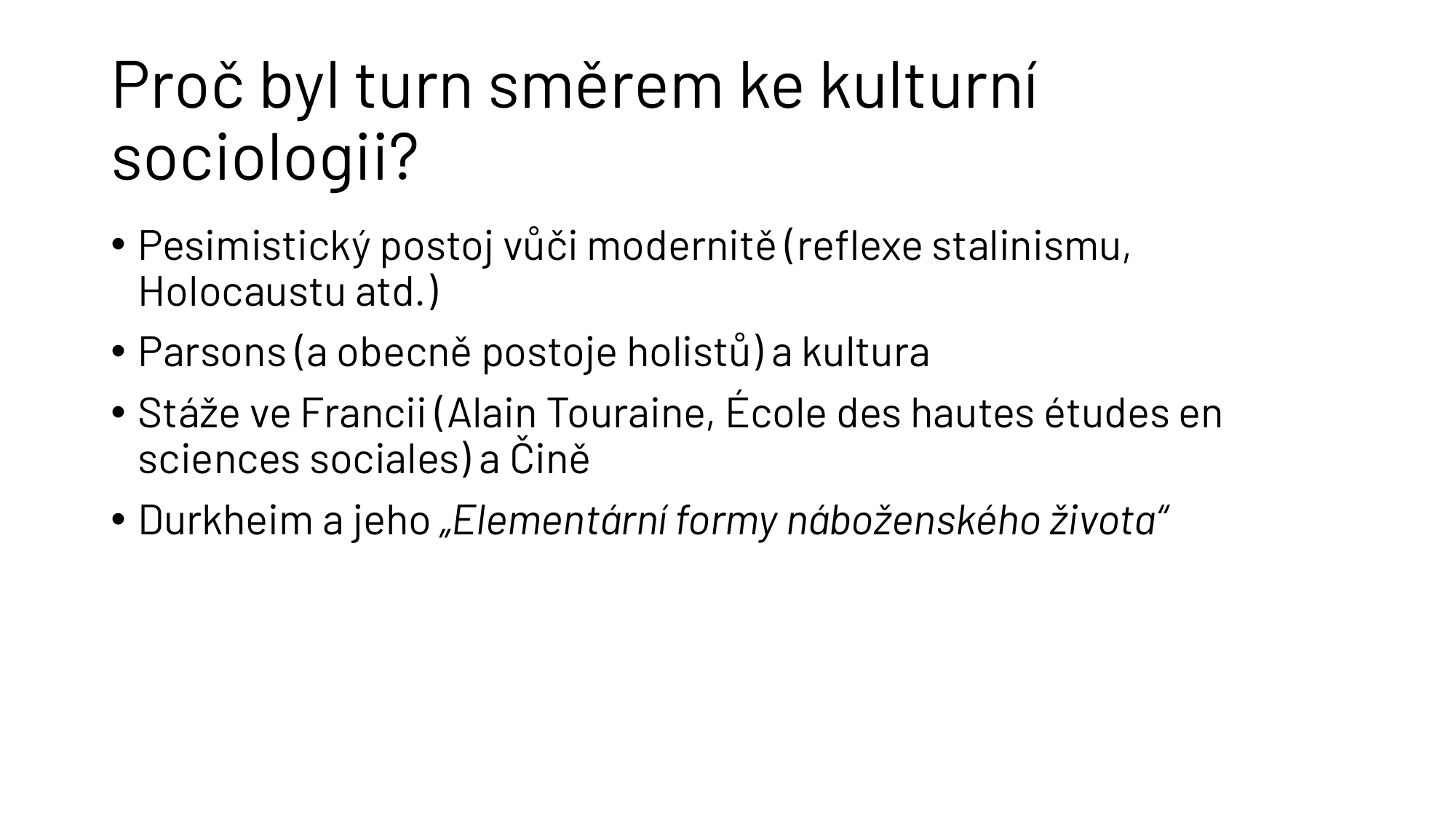

# Proč byl turn směrem ke kulturní sociologii?
Pesimistický postoj vůči modernitě (reflexe stalinismu, Holocaustu atd.)
Parsons (a obecně postoje holistů) a kultura
Stáže ve Francii (Alain Touraine, École des hautes études en sciences sociales) a Čině
Durkheim a jeho „Elementární formy náboženského života“